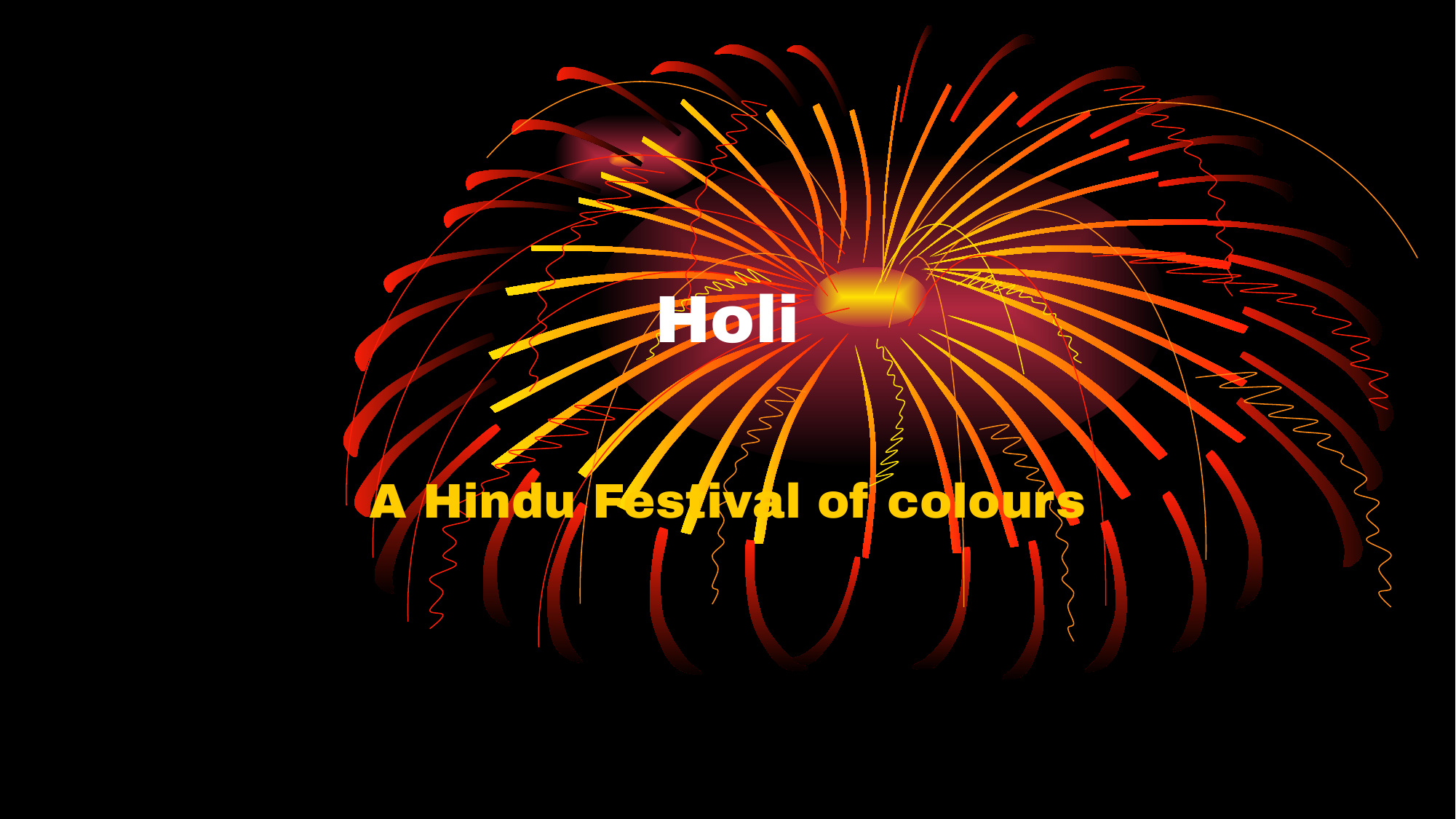

# Holi
A Hindu Festival of colours